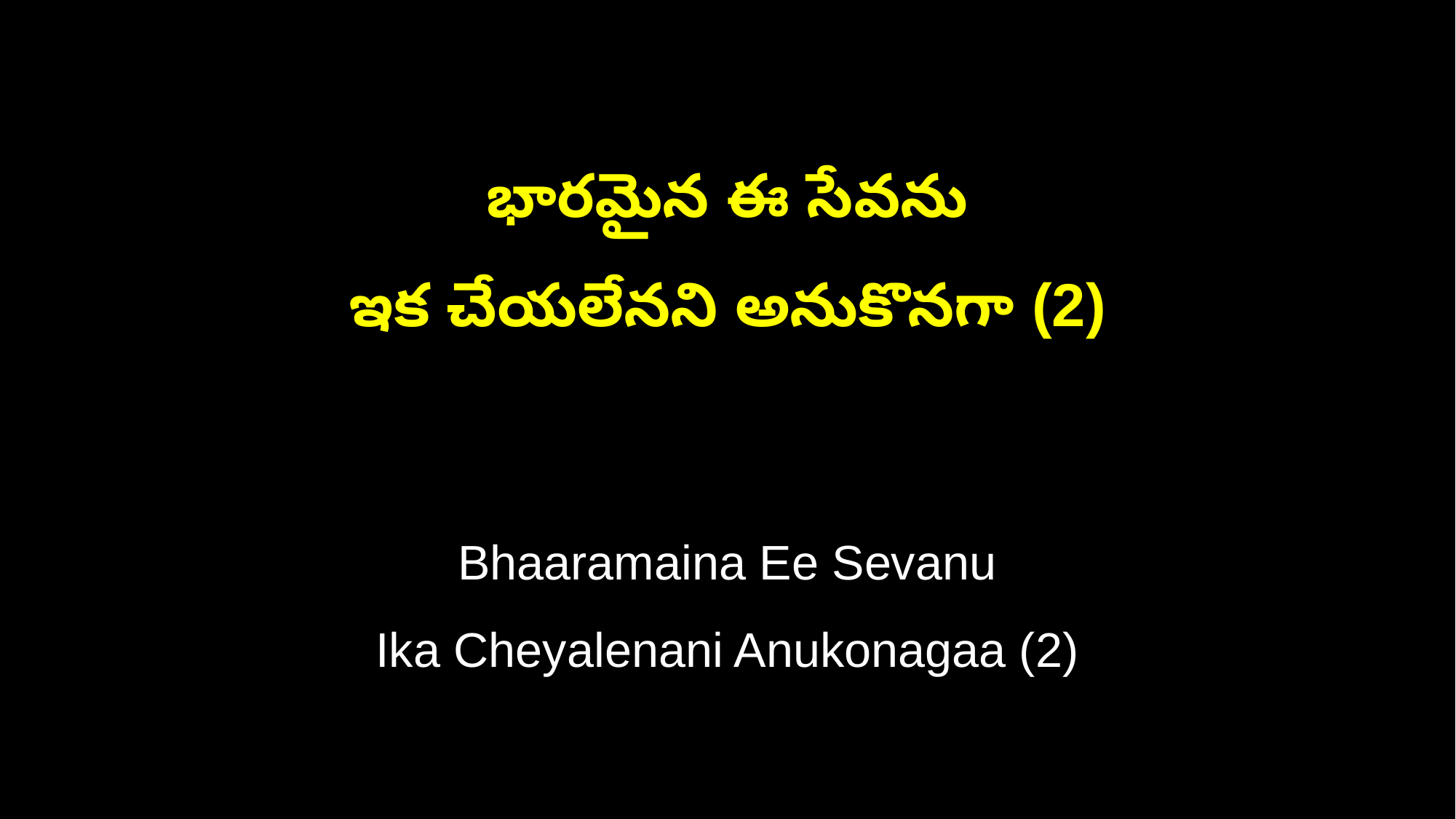

భారమైన ఈ సేవను
ఇక చేయలేనని అనుకొనగా (2)
Bhaaramaina Ee Sevanu
Ika Cheyalenani Anukonagaa (2)